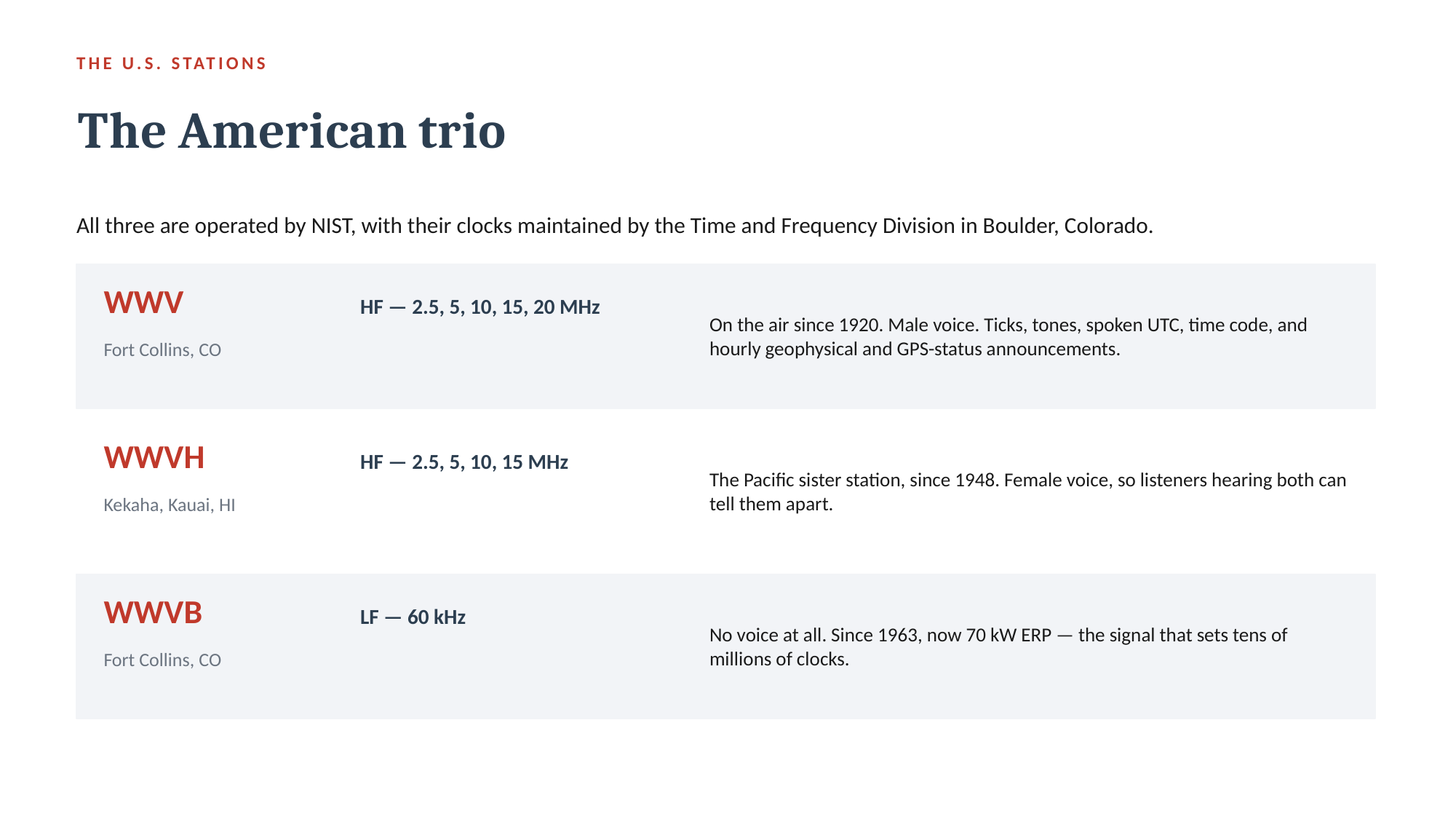

THE U.S. STATIONS
The American trio
All three are operated by NIST, with their clocks maintained by the Time and Frequency Division in Boulder, Colorado.

WWV
On the air since 1920. Male voice. Ticks, tones, spoken UTC, time code, and hourly geophysical and GPS-status announcements.
HF — 2.5, 5, 10, 15, 20 MHz
Fort Collins, CO
WWVH
The Pacific sister station, since 1948. Female voice, so listeners hearing both can tell them apart.
HF — 2.5, 5, 10, 15 MHz
Kekaha, Kauai, HI

WWVB
No voice at all. Since 1963, now 70 kW ERP — the signal that sets tens of millions of clocks.
LF — 60 kHz
Fort Collins, CO